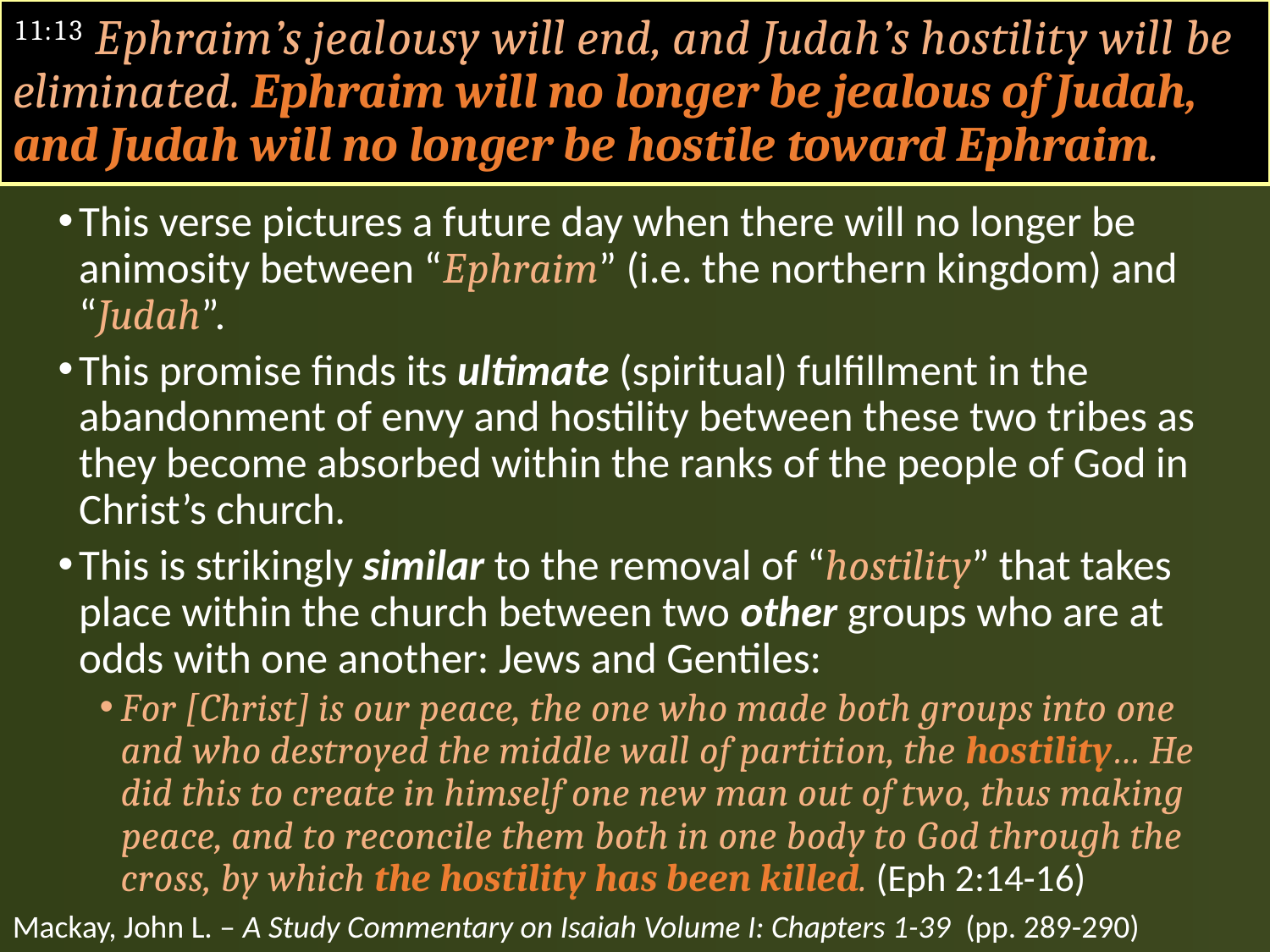

# 11:13 Ephraim’s jealousy will end, and Judah’s hostility will be eliminated. Ephraim will no longer be jealous of Judah, and Judah will no longer be hostile toward Ephraim.
This verse pictures a future day when there will no longer be animosity between “Ephraim” (i.e. the northern kingdom) and “Judah”.
This promise finds its ultimate (spiritual) fulfillment in the abandonment of envy and hostility between these two tribes as they become absorbed within the ranks of the people of God in Christ’s church.
This is strikingly similar to the removal of “hostility” that takes place within the church between two other groups who are at odds with one another: Jews and Gentiles:
For [Christ] is our peace, the one who made both groups into one and who destroyed the middle wall of partition, the hostility… He did this to create in himself one new man out of two, thus making peace, and to reconcile them both in one body to God through the cross, by which the hostility has been killed. (Eph 2:14-16)

Mackay, John L. – A Study Commentary on Isaiah Volume I: Chapters 1-39  (pp. 289-290)